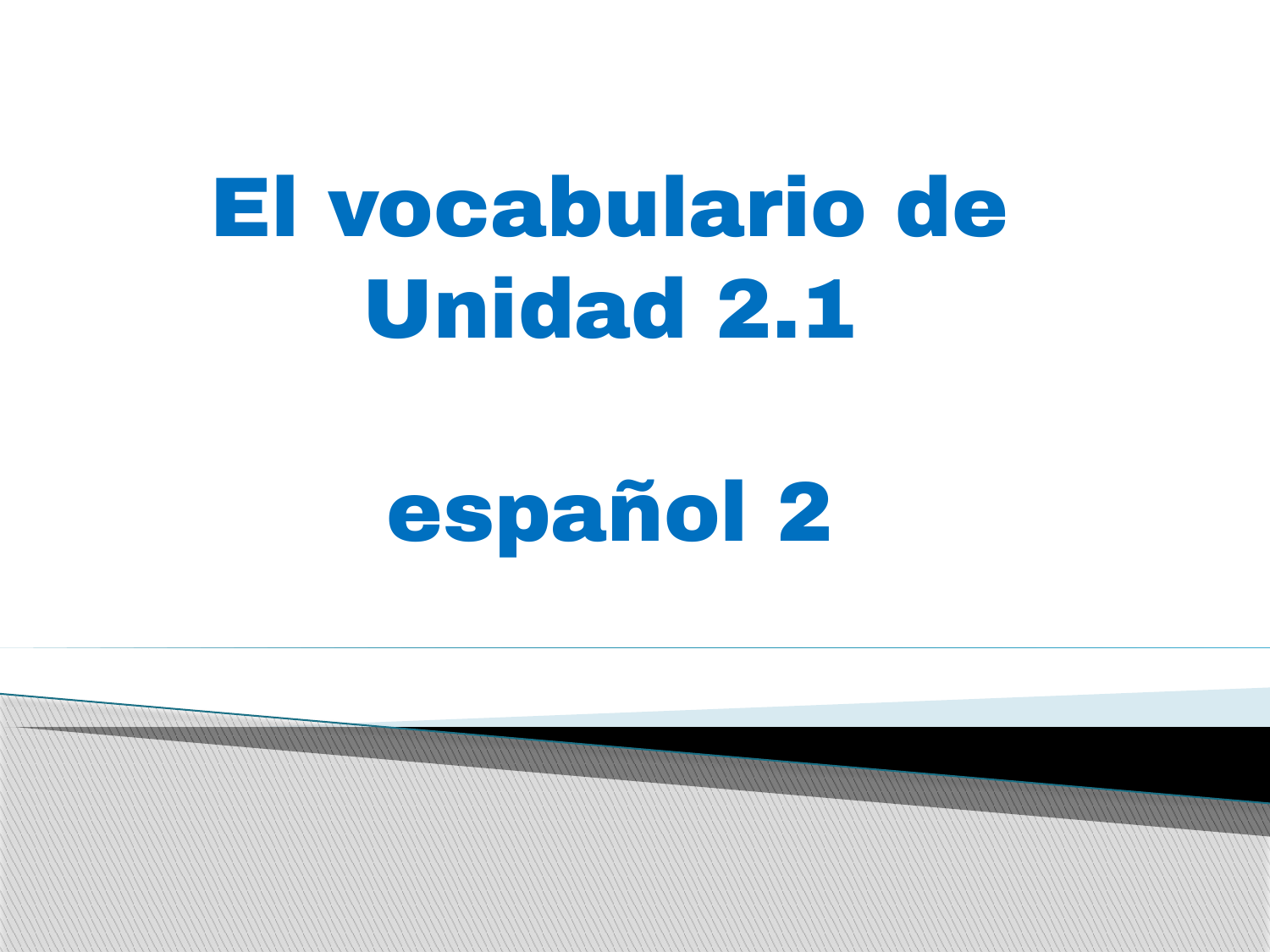

El vocabulario de
Unidad 2.1

español 2